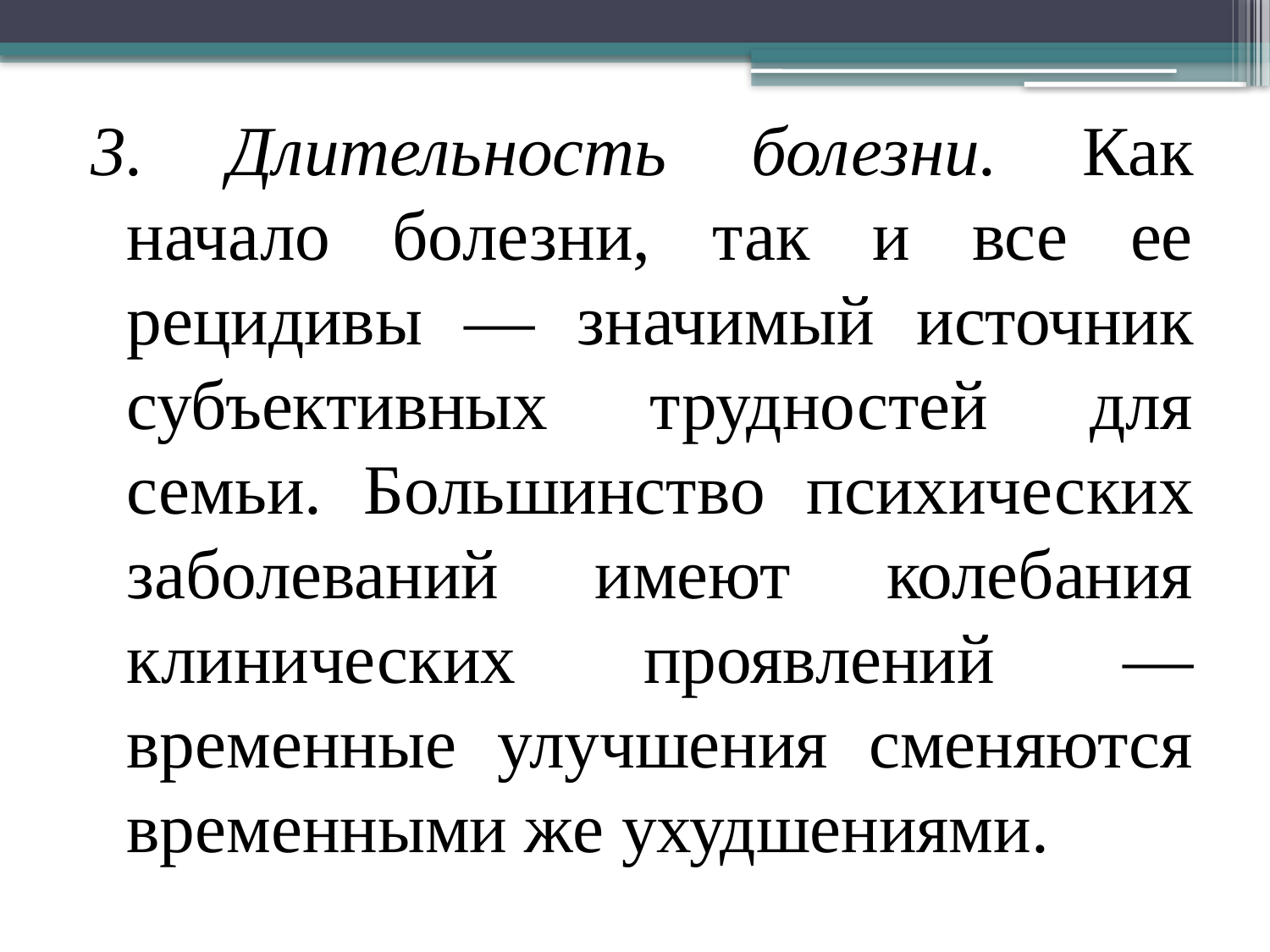

3. Длительность болезни. Как начало болезни, так и все ее рецидивы — значи­мый источник субъективных трудностей для семьи. Большинство психичес­ких заболеваний имеют колебания клинических проявлений — временные улучшения сменяются временными же ухудшениями.